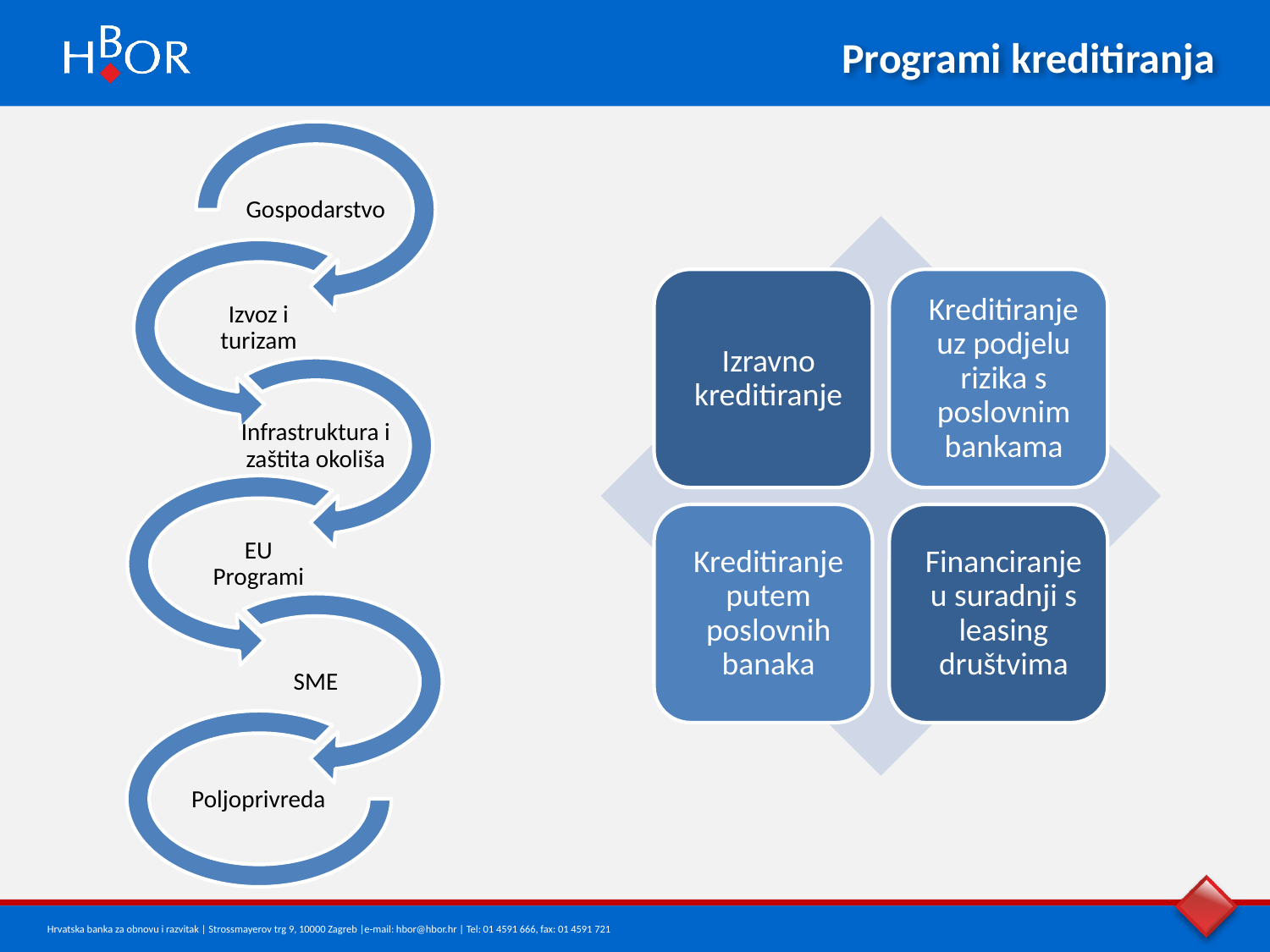

Programi kreditiranja

Gospodarstvo

Izravno kreditiranje
Kreditiranje uz podjelu rizika s poslovnim bankama
Izvoz i turizam

Infrastruktura i zaštita okoliša

Kreditiranje putem poslovnih banaka
Financiranje u suradnji s leasing društvima
EU Programi

SME

Poljoprivreda